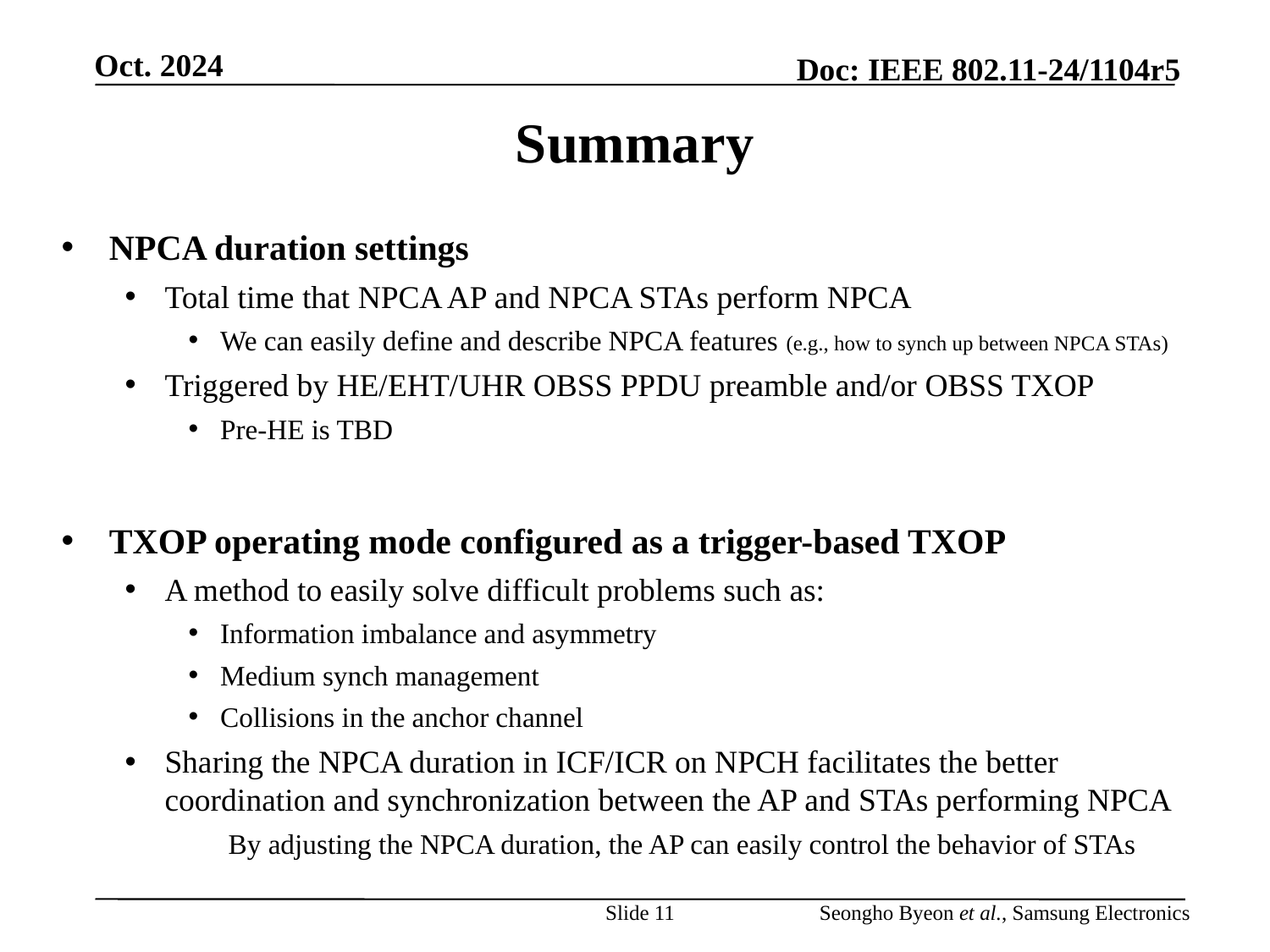

# Summary
NPCA duration settings
Total time that NPCA AP and NPCA STAs perform NPCA
We can easily define and describe NPCA features (e.g., how to synch up between NPCA STAs)
Triggered by HE/EHT/UHR OBSS PPDU preamble and/or OBSS TXOP
Pre-HE is TBD

TXOP operating mode configured as a trigger-based TXOP
A method to easily solve difficult problems such as:
Information imbalance and asymmetry
Medium synch management
Collisions in the anchor channel
Sharing the NPCA duration in ICF/ICR on NPCH facilitates the better coordination and synchronization between the AP and STAs performing NPCA
By adjusting the NPCA duration, the AP can easily control the behavior of STAs
Slide 11
Seongho Byeon et al., Samsung Electronics